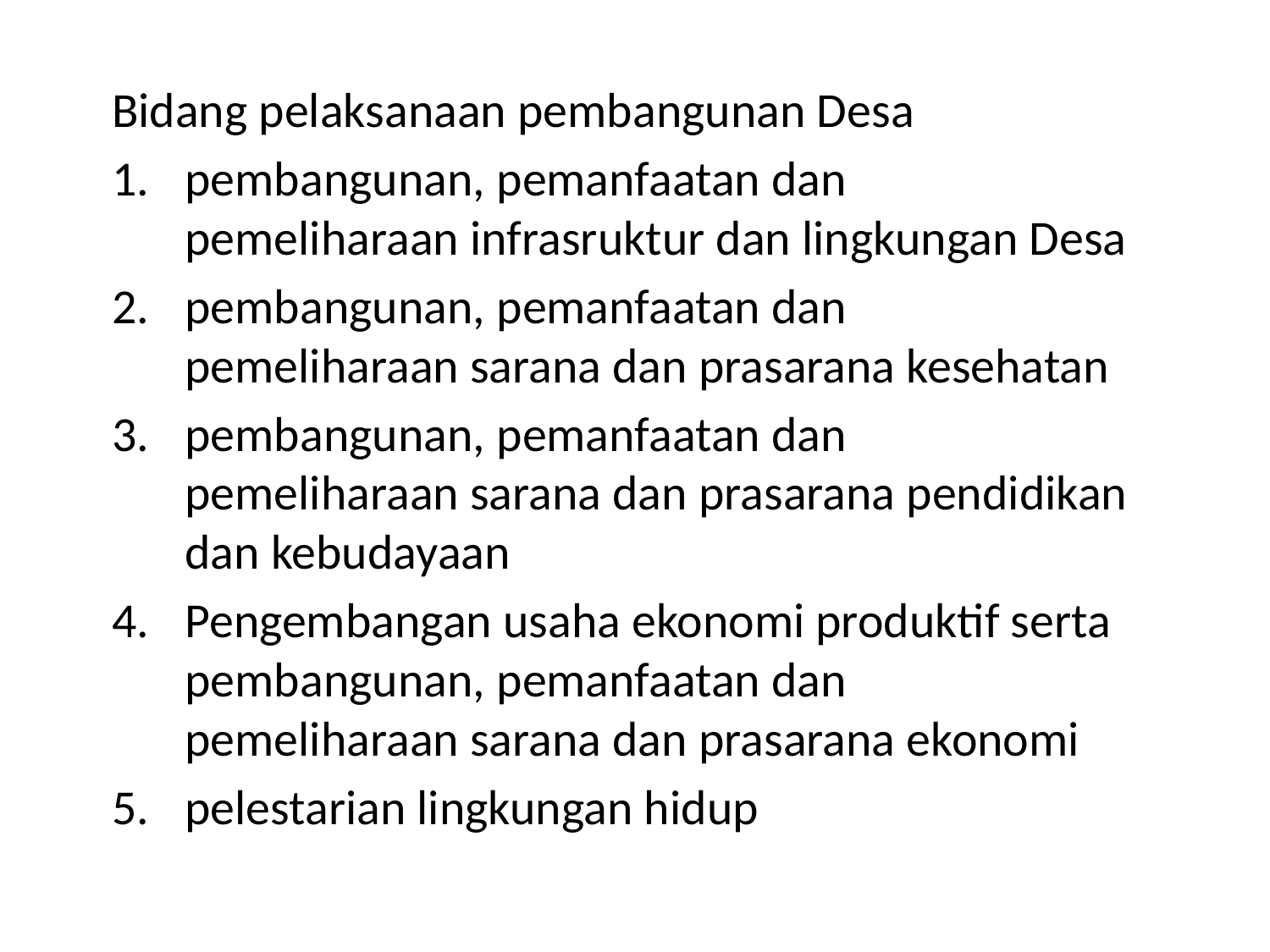

Bidang pelaksanaan pembangunan Desa
pembangunan, pemanfaatan dan pemeliharaan infrasruktur dan lingkungan Desa
pembangunan, pemanfaatan dan pemeliharaan sarana dan prasarana kesehatan
pembangunan, pemanfaatan dan pemeliharaan sarana dan prasarana pendidikan dan kebudayaan
Pengembangan usaha ekonomi produktif serta pembangunan, pemanfaatan dan pemeliharaan sarana dan prasarana ekonomi
pelestarian lingkungan hidup